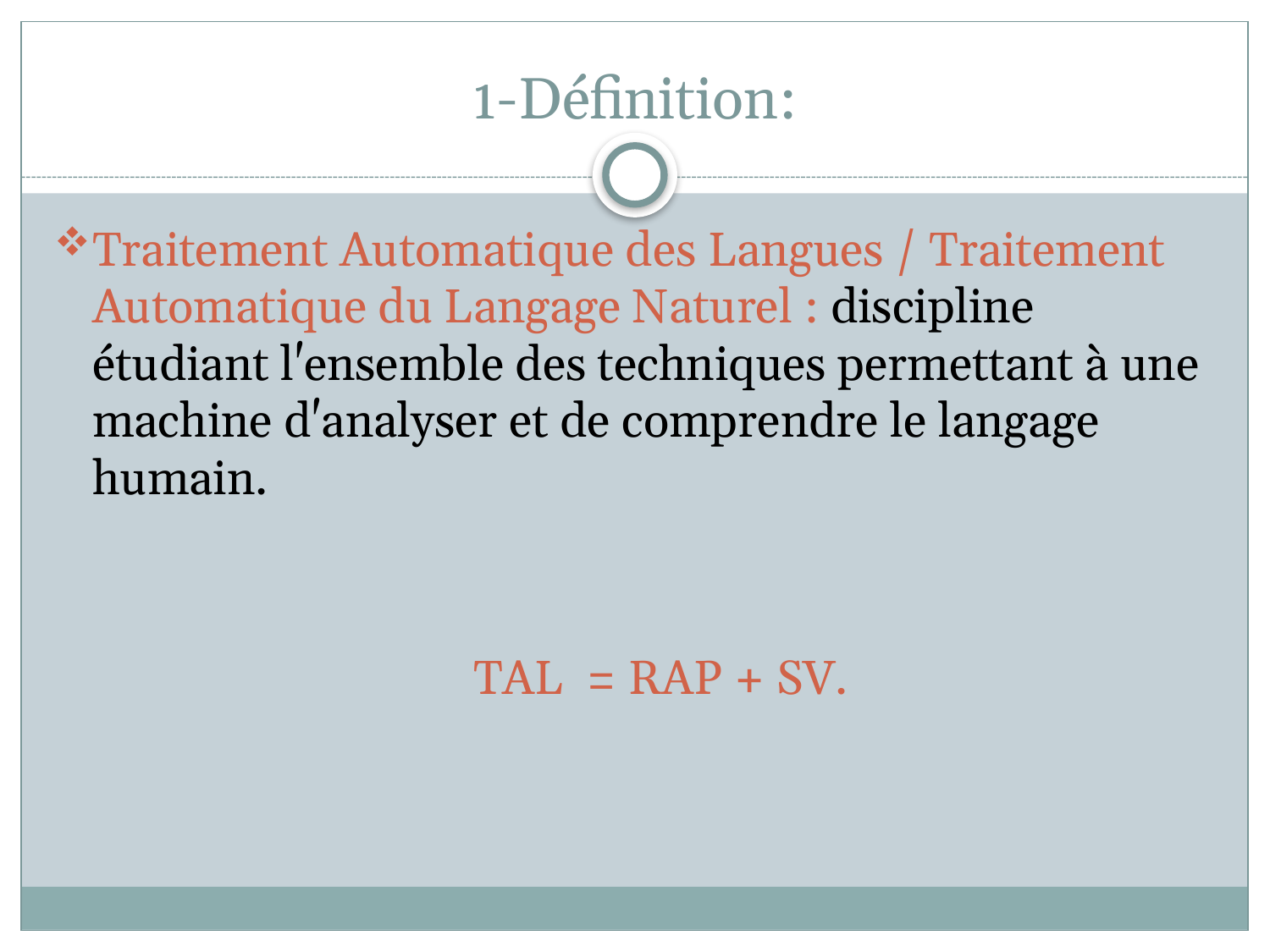

# 1-Définition:
Traitement Automatique des Langues / Traitement Automatique du Langage Naturel : discipline étudiant l'ensemble des techniques permettant à une machine d'analyser et de comprendre le langage humain.

				TAL  = RAP + SV.